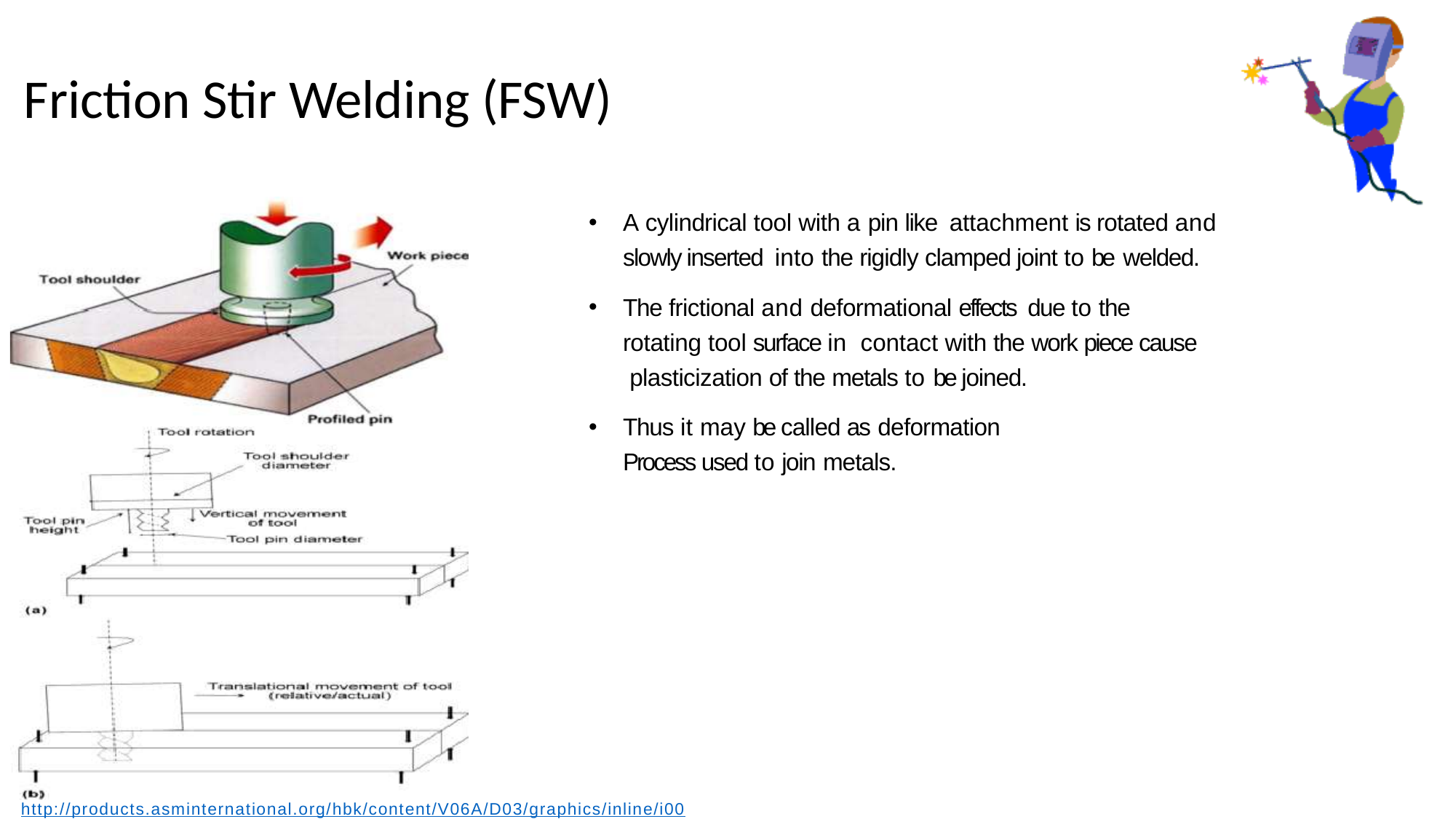

Friction Stir Welding (FSW)

A cylindrical tool with a pin like  attachment is rotated and slowly inserted  into the rigidly clamped joint to be welded.
The frictional and deformational effects  due to the rotating tool surface in  contact with the work piece cause  plasticization of the metals to be joined.
Thus it may be called as deformation
Process used to join metals.
http://products.asminternational.org/hbk/content/V06A/D03/graphics/inline/i00